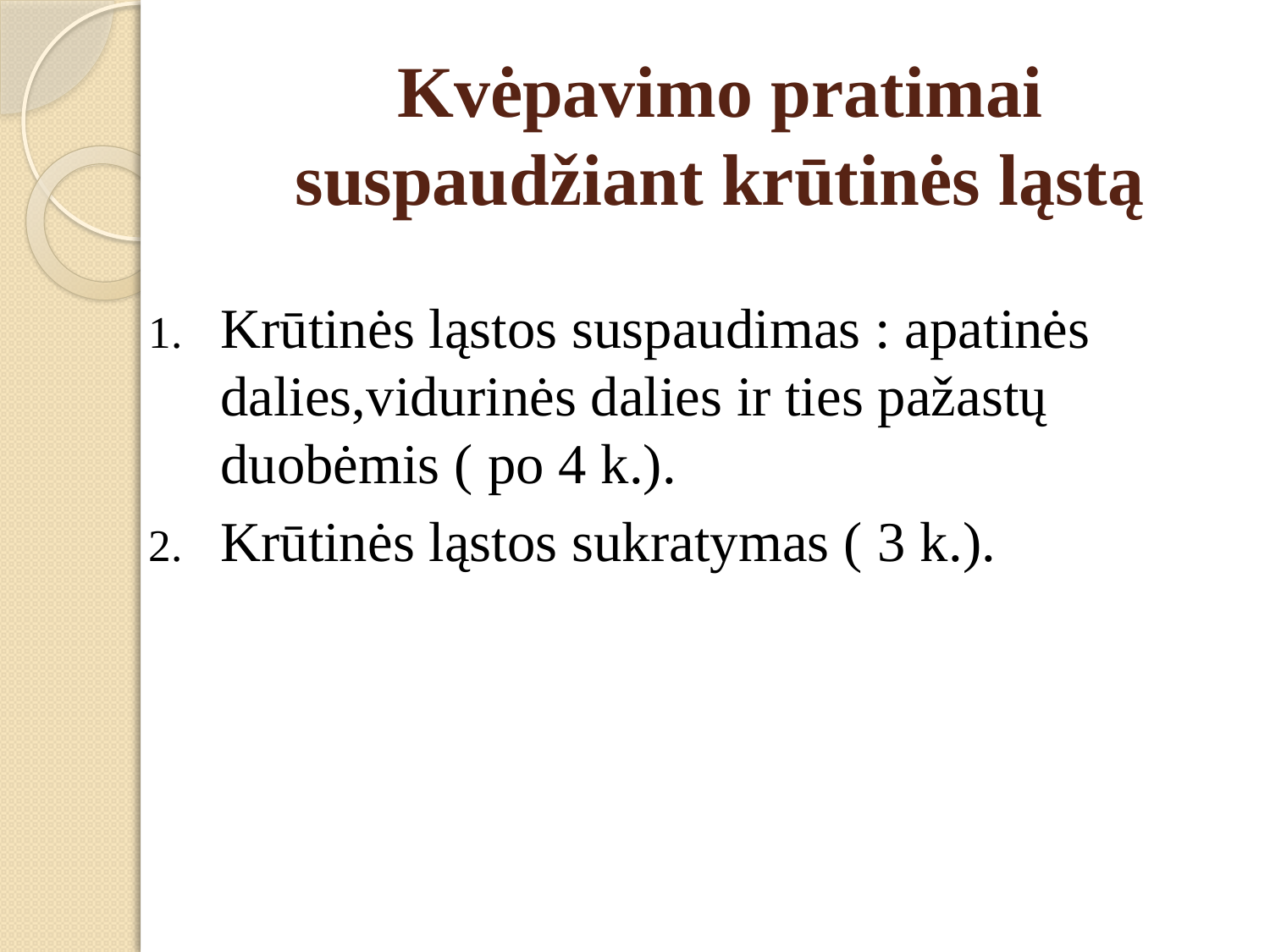

# Kvėpavimo pratimai suspaudžiant krūtinės ląstą
Krūtinės ląstos suspaudimas : apatinės dalies,vidurinės dalies ir ties pažastų duobėmis ( po 4 k.).
Krūtinės ląstos sukratymas ( 3 k.).